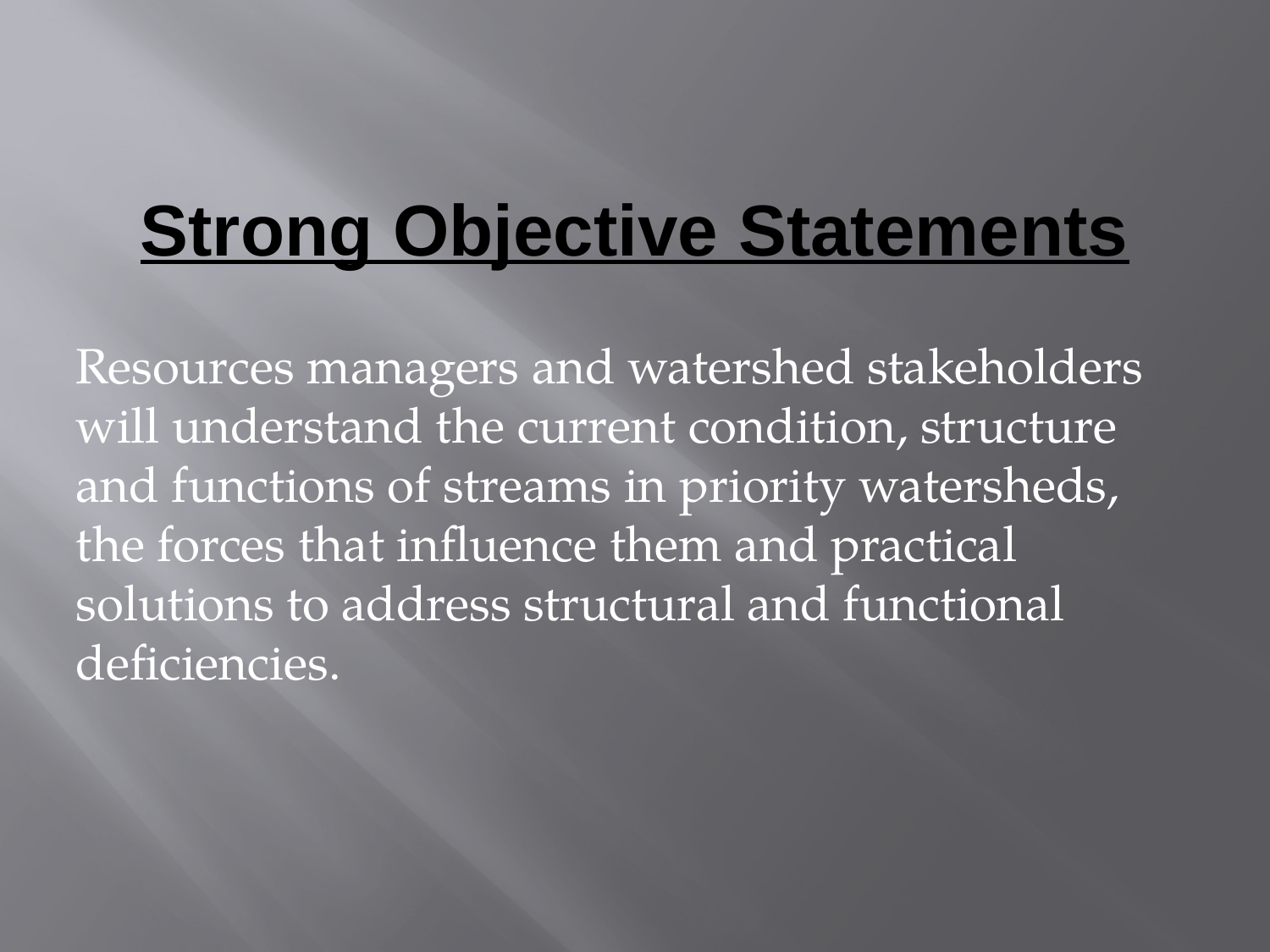

# Strong Objective Statements
Resources managers and watershed stakeholders will understand the current condition, structure and functions of streams in priority watersheds, the forces that influence them and practical solutions to address structural and functional deficiencies.